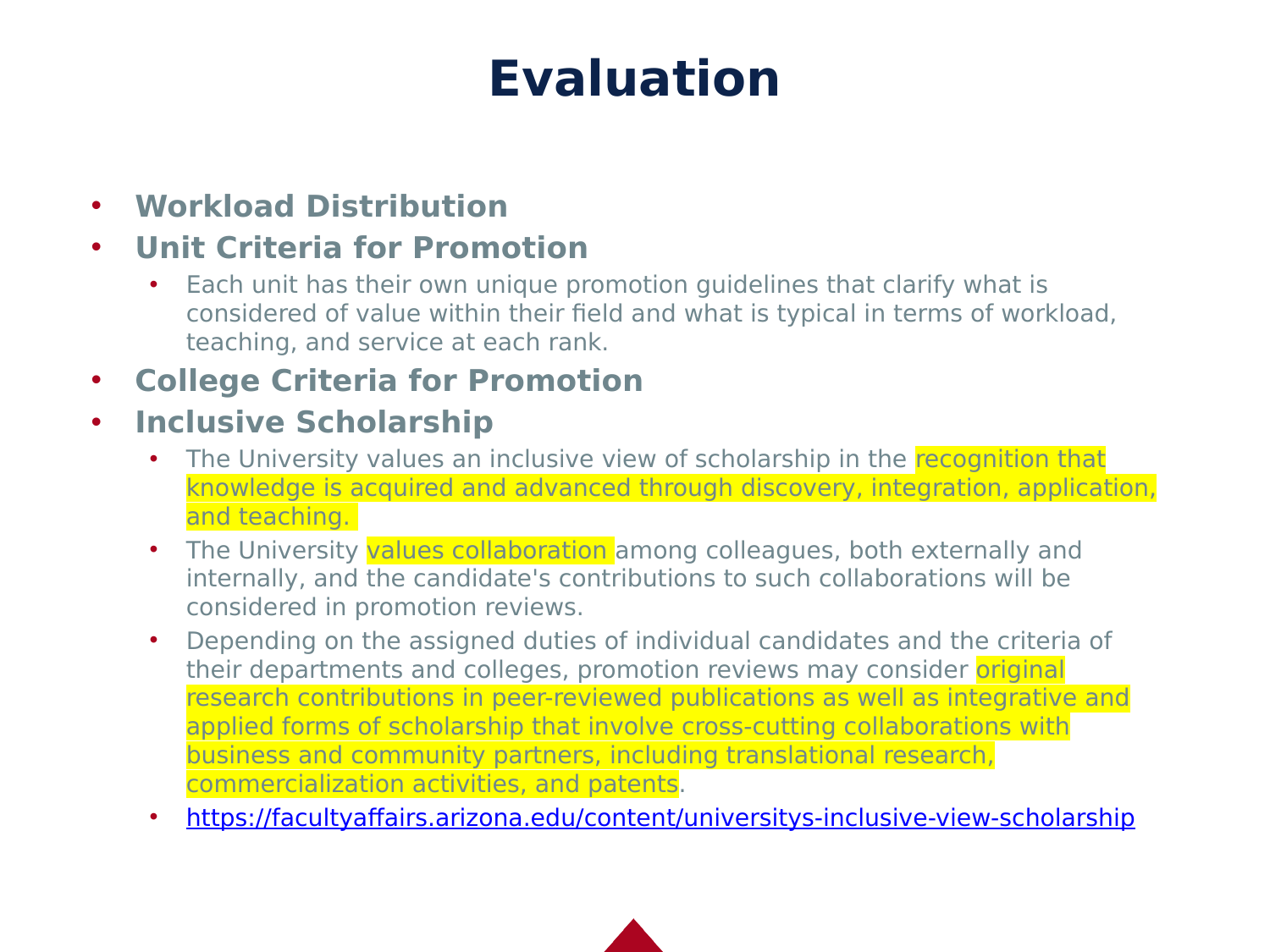

# Evaluation
Workload Distribution
Unit Criteria for Promotion
Each unit has their own unique promotion guidelines that clarify what is considered of value within their field and what is typical in terms of workload, teaching, and service at each rank.
College Criteria for Promotion
Inclusive Scholarship
The University values an inclusive view of scholarship in the recognition that knowledge is acquired and advanced through discovery, integration, application, and teaching.
The University values collaboration among colleagues, both externally and internally, and the candidate's contributions to such collaborations will be considered in promotion reviews.
Depending on the assigned duties of individual candidates and the criteria of their departments and colleges, promotion reviews may consider original research contributions in peer-reviewed publications as well as integrative and applied forms of scholarship that involve cross-cutting collaborations with business and community partners, including translational research, commercialization activities, and patents.
https://facultyaffairs.arizona.edu/content/universitys-inclusive-view-scholarship